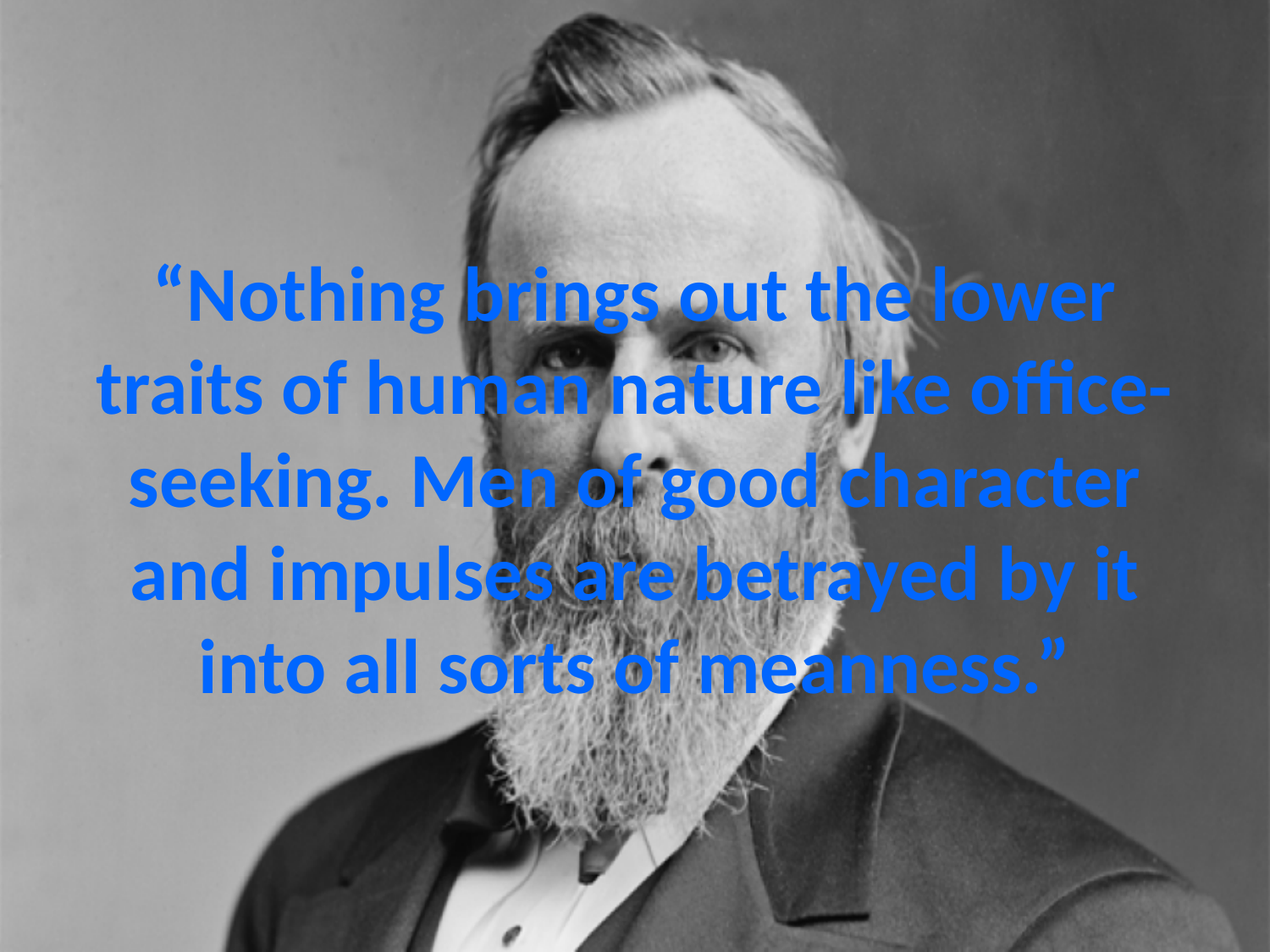

# “Nothing brings out the lower traits of human nature like office-seeking. Men of good character and impulses are betrayed by it into all sorts of meanness.”